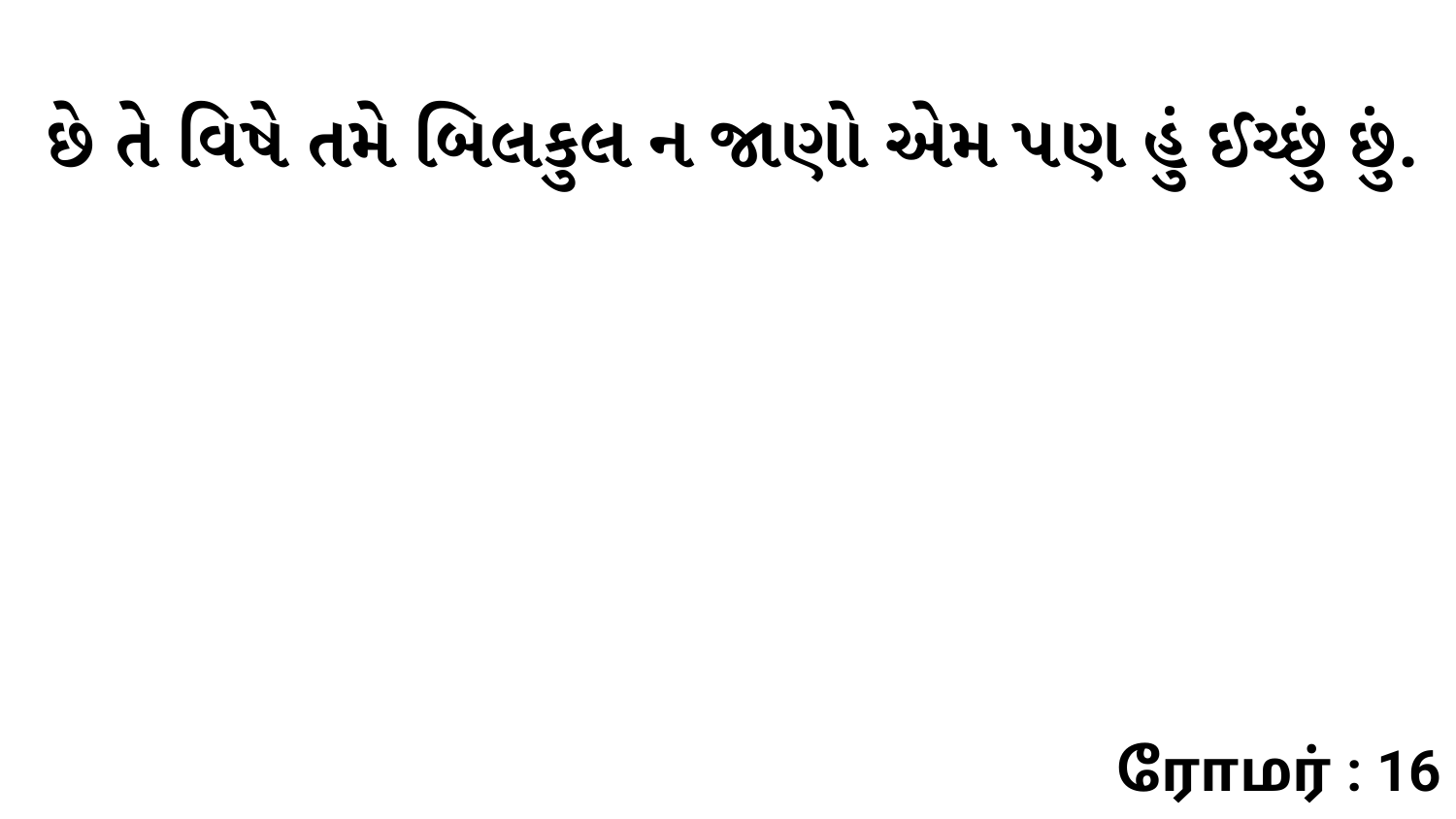

છે તે વિષે તમે બિલકુલ ન જાણો એમ પણ હું ઈચ્છું છું.
ரோமர் : 16